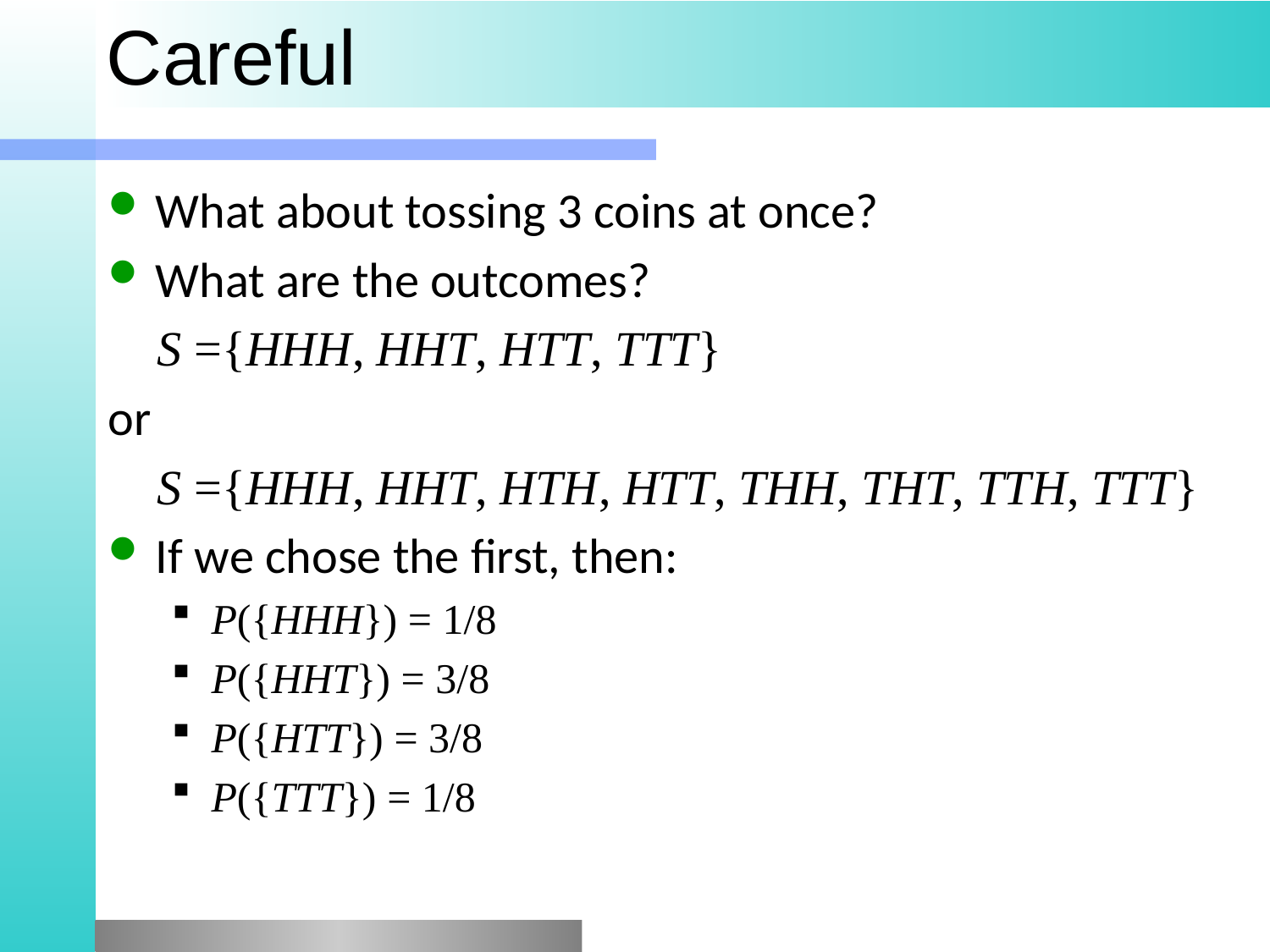

# Careful
What about tossing 3 coins at once?
What are the outcomes?
    S ={HHH, HHT, HTT, TTT}
or
    S ={HHH, HHT, HTH, HTT, THH, THT, TTH, TTT}
If we chose the first, then:
P({HHH}) = 1/8
P({HHT}) = 3/8
P({HTT}) = 3/8
P({TTT}) = 1/8